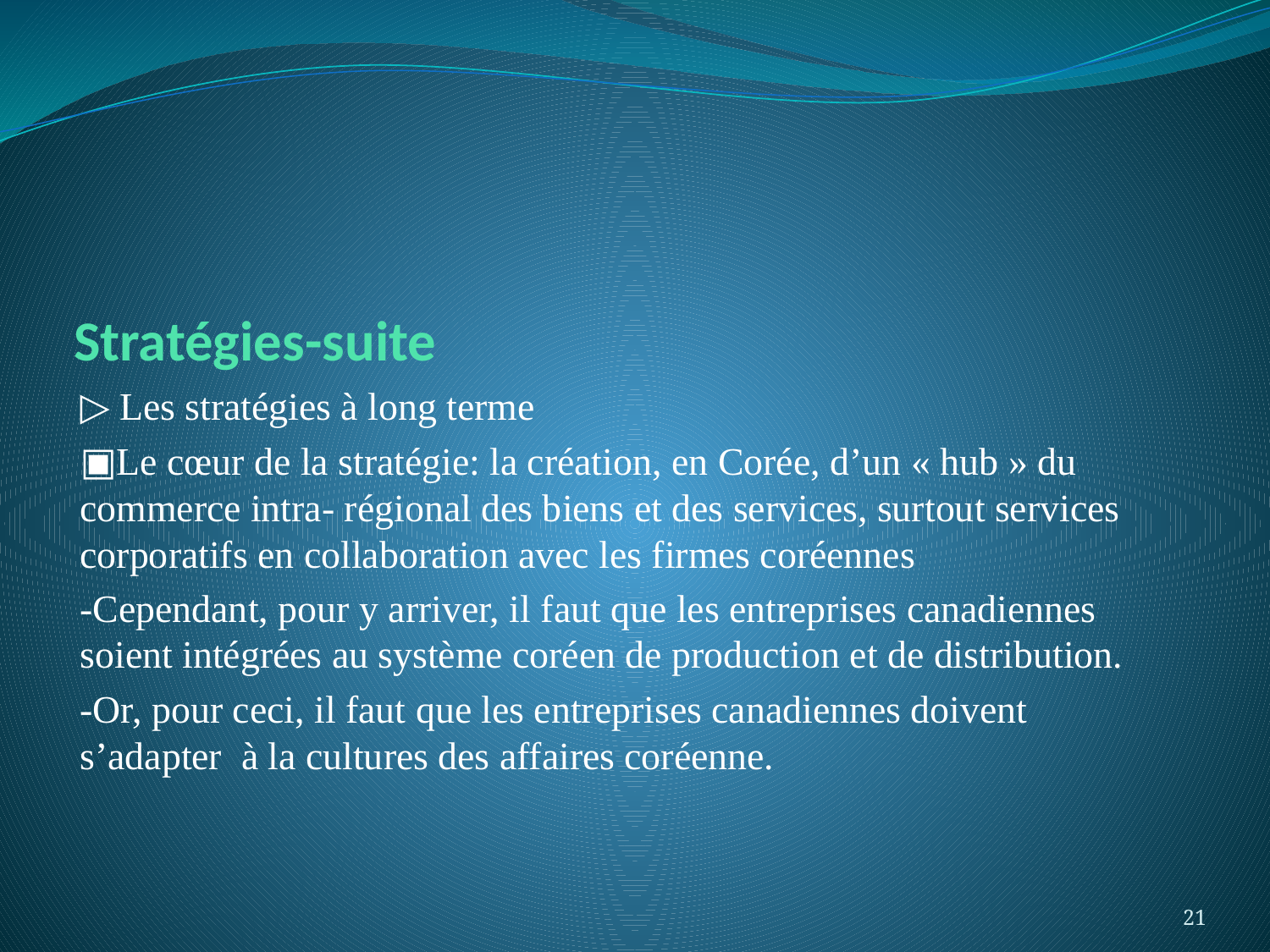

# Stratégies-suite
▷ Les stratégies à long terme
▣Le cœur de la stratégie: la création, en Corée, d’un « hub » du commerce intra- régional des biens et des services, surtout services corporatifs en collaboration avec les firmes coréennes
-Cependant, pour y arriver, il faut que les entreprises canadiennes soient intégrées au système coréen de production et de distribution.
-Or, pour ceci, il faut que les entreprises canadiennes doivent s’adapter  à la cultures des affaires coréenne.

21